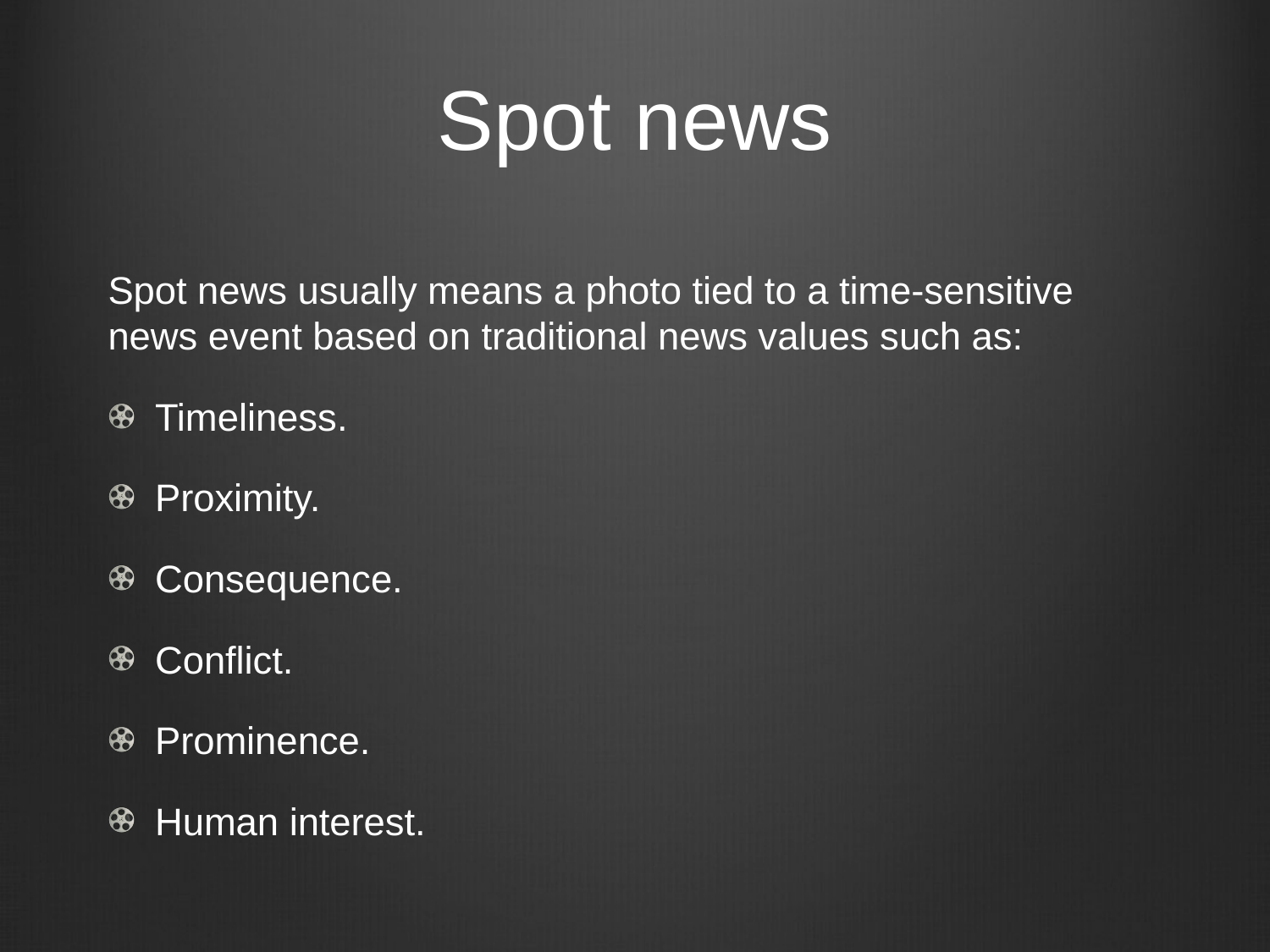

# Spot news
Spot news usually means a photo tied to a time-sensitive news event based on traditional news values such as:
Timeliness.
Proximity.
Consequence.
Conflict.
Prominence.
Human interest.